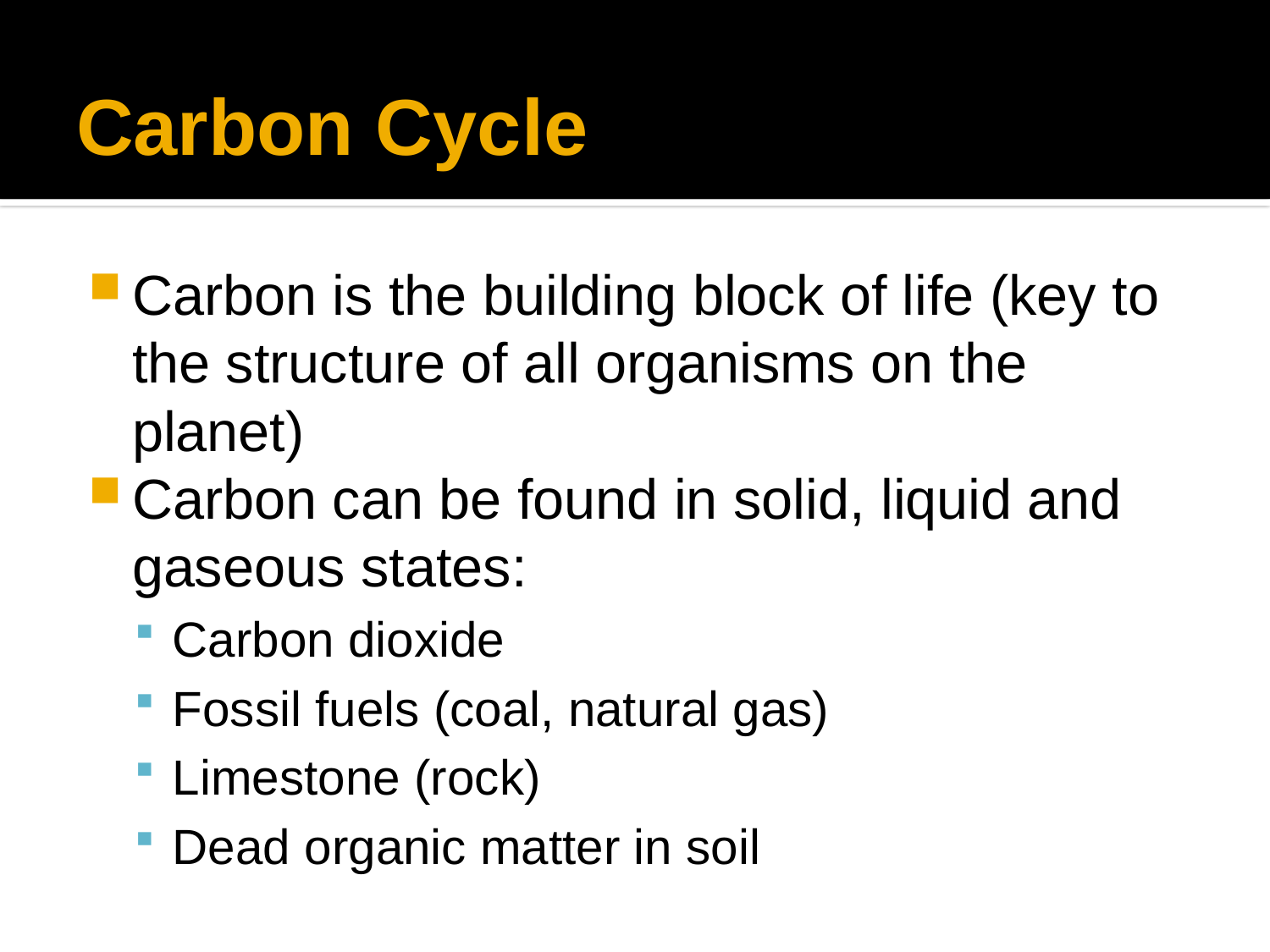

# Carbon Cycle
Carbon is the building block of life (key to the structure of all organisms on the planet)
Carbon can be found in solid, liquid and gaseous states:
Carbon dioxide
Fossil fuels (coal, natural gas)
Limestone (rock)
Dead organic matter in soil